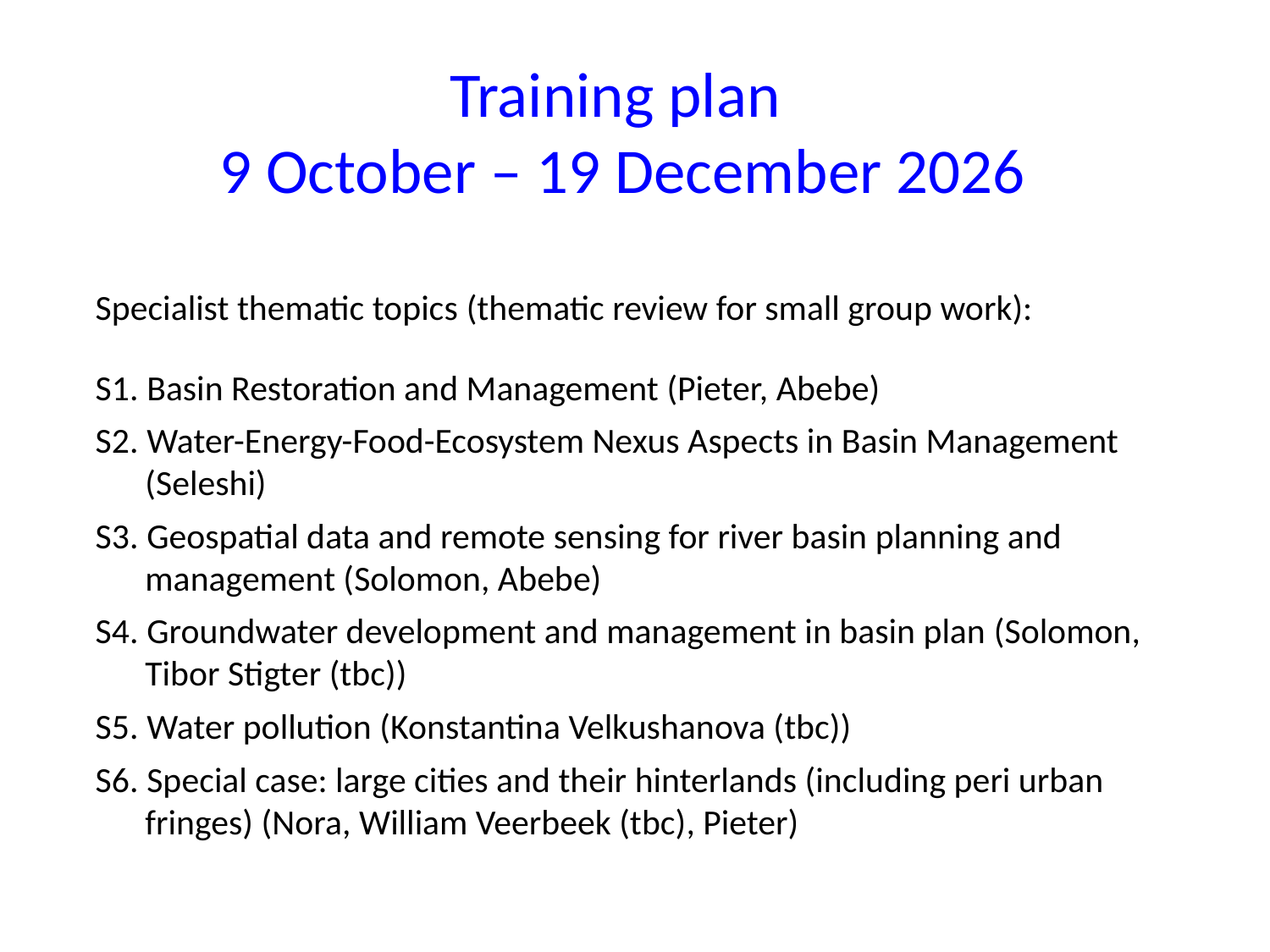

# Training plan 9 October – 19 December 2026

Specialist thematic topics (thematic review for small group work):

S1. Basin Restoration and Management (Pieter, Abebe)
S2. Water-Energy-Food-Ecosystem Nexus Aspects in Basin Management (Seleshi)
S3. Geospatial data and remote sensing for river basin planning and management (Solomon, Abebe)
S4. Groundwater development and management in basin plan (Solomon,
Tibor Stigter (tbc))
S5. Water pollution (Konstantina Velkushanova (tbc))
S6. Special case: large cities and their hinterlands (including peri urban fringes) (Nora, William Veerbeek (tbc), Pieter)